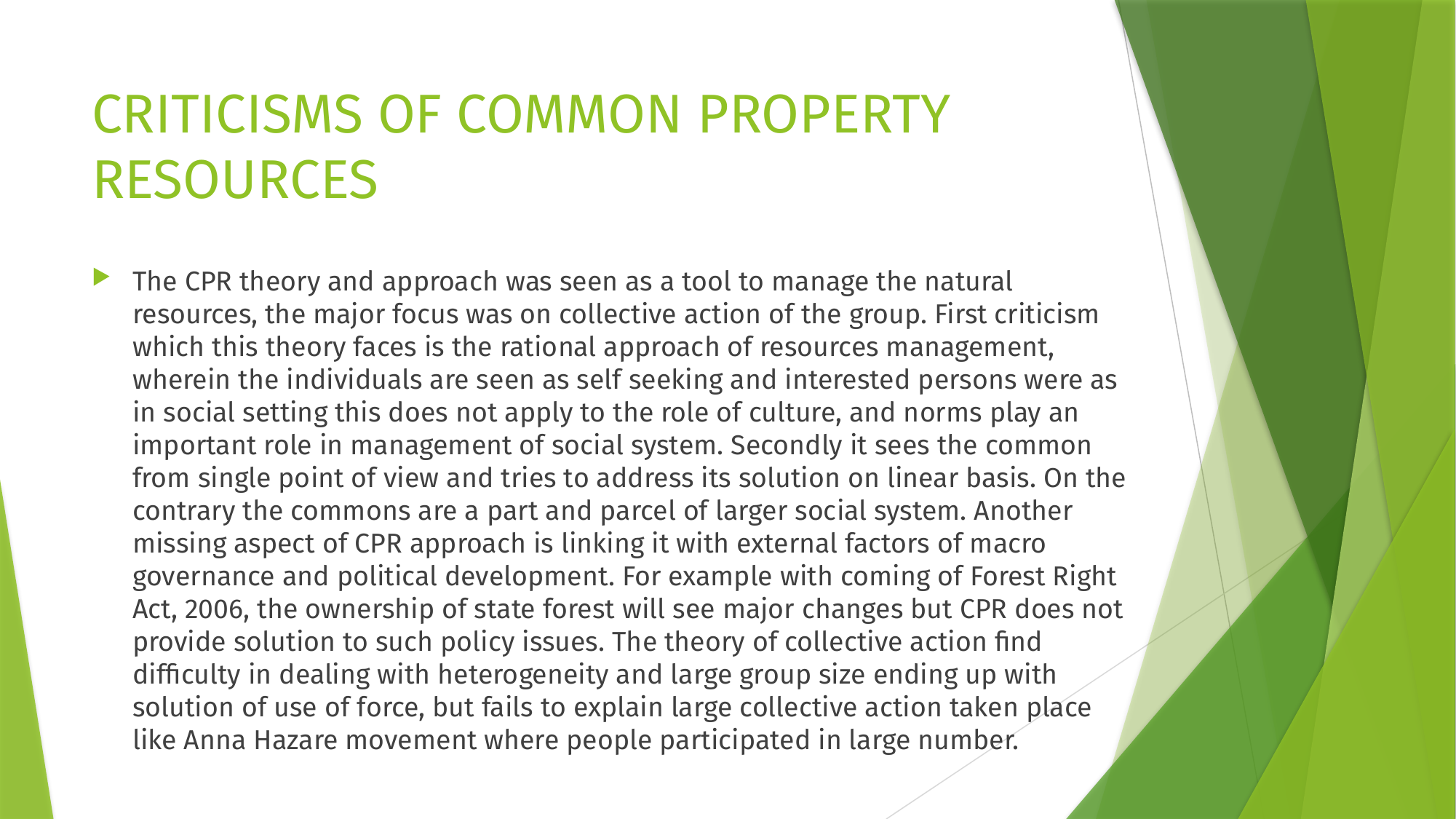

# CRITICISMS OF COMMON PROPERTY RESOURCES
The CPR theory and approach was seen as a tool to manage the natural resources, the major focus was on collective action of the group. First criticism which this theory faces is the rational approach of resources management, wherein the individuals are seen as self seeking and interested persons were as in social setting this does not apply to the role of culture, and norms play an important role in management of social system. Secondly it sees the common from single point of view and tries to address its solution on linear basis. On the contrary the commons are a part and parcel of larger social system. Another missing aspect of CPR approach is linking it with external factors of macro governance and political development. For example with coming of Forest Right Act, 2006, the ownership of state forest will see major changes but CPR does not provide solution to such policy issues. The theory of collective action find difficulty in dealing with heterogeneity and large group size ending up with solution of use of force, but fails to explain large collective action taken place like Anna Hazare movement where people participated in large number.